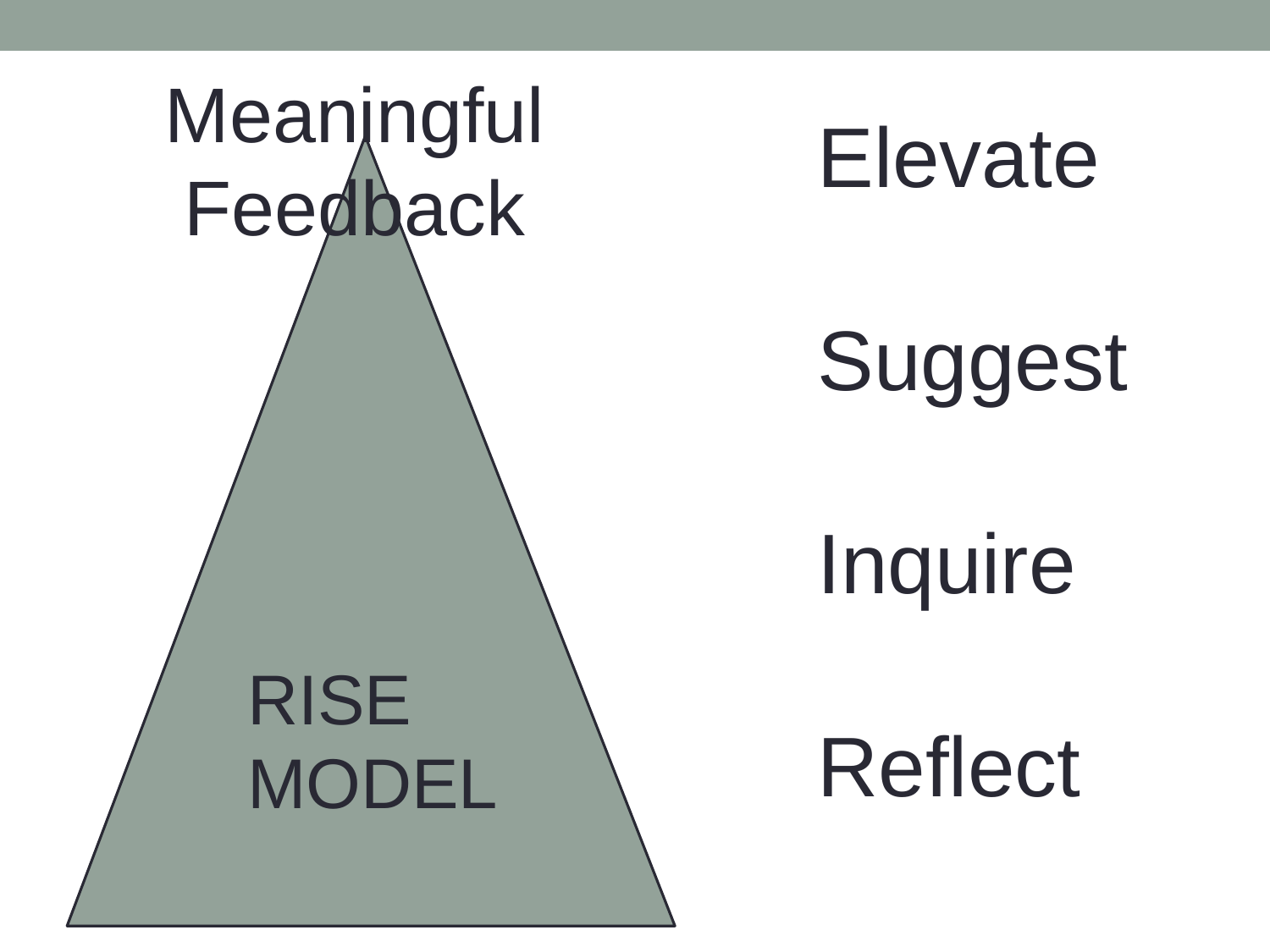

Meaningful Feedback

Elevate

Suggest

Inquire

Reflect

RISE MODEL